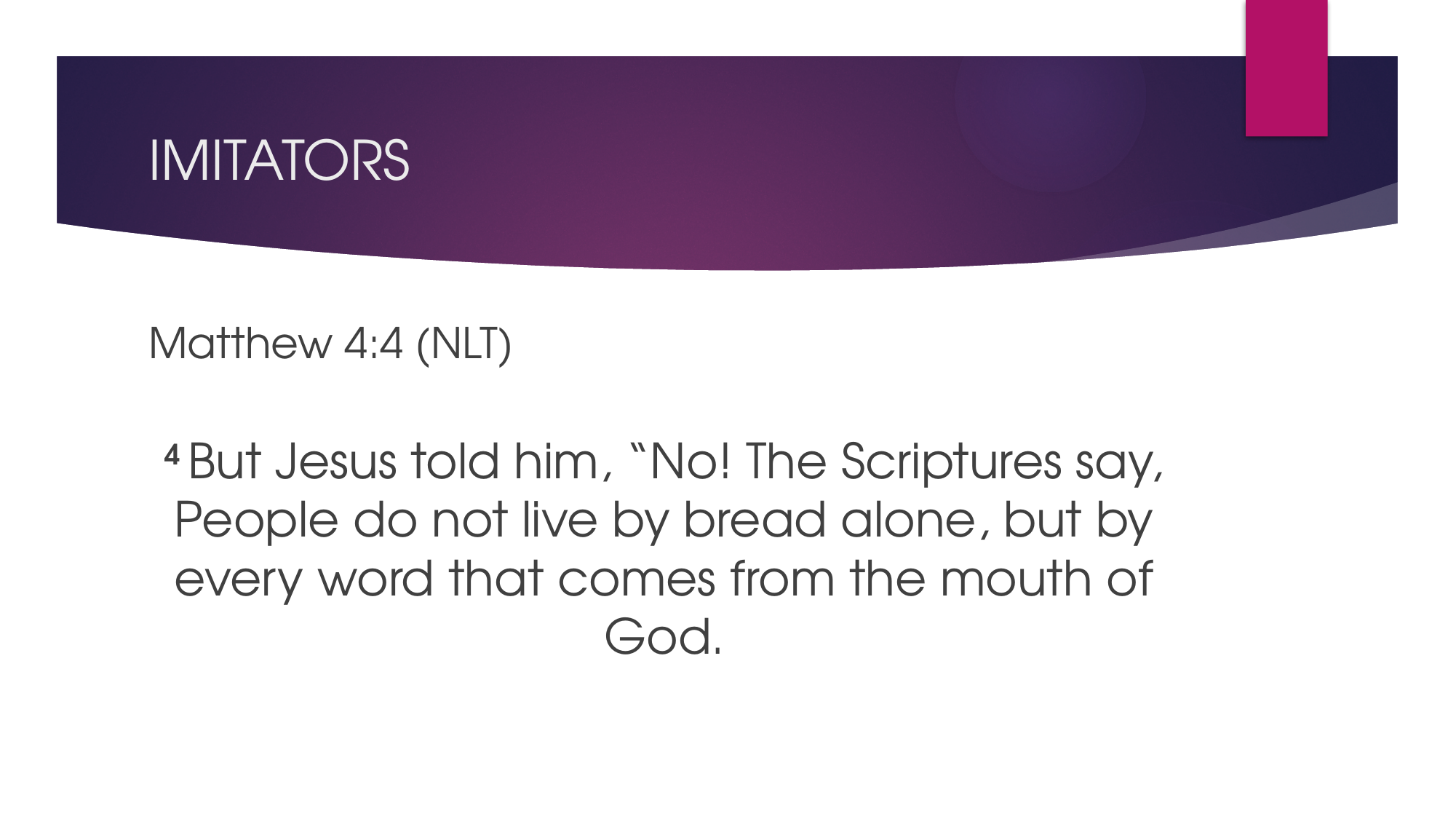

# IMITATORS
Matthew 4:4 (NLT)

4 But Jesus told him, “No! The Scriptures say, People do not live by bread alone, but by every word that comes from the mouth of God.